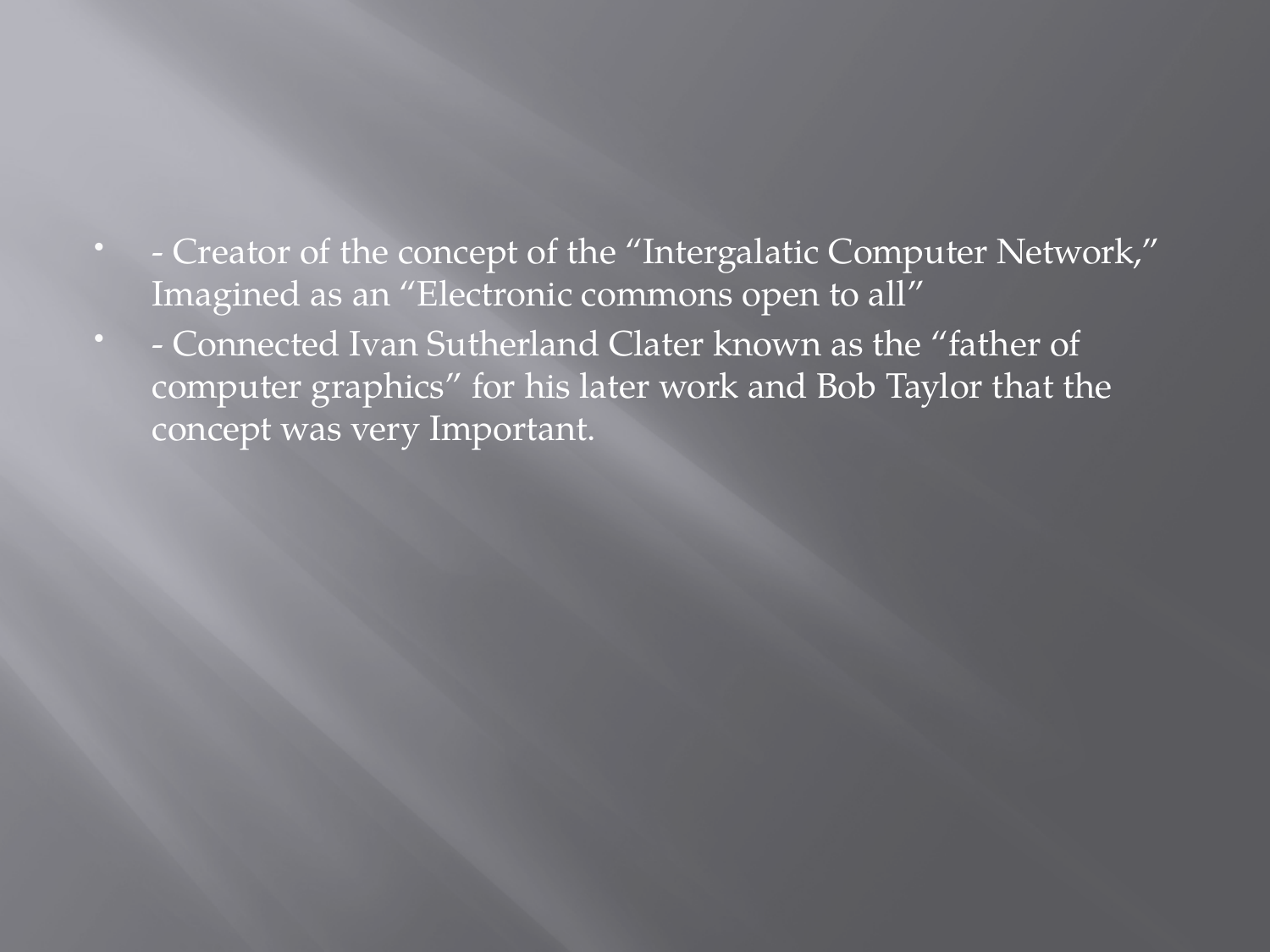

#
- Creator of the concept of the “Intergalatic Computer Network,” Imagined as an “Electronic commons open to all”
- Connected Ivan Sutherland Clater known as the “father of computer graphics” for his later work and Bob Taylor that the concept was very Important.